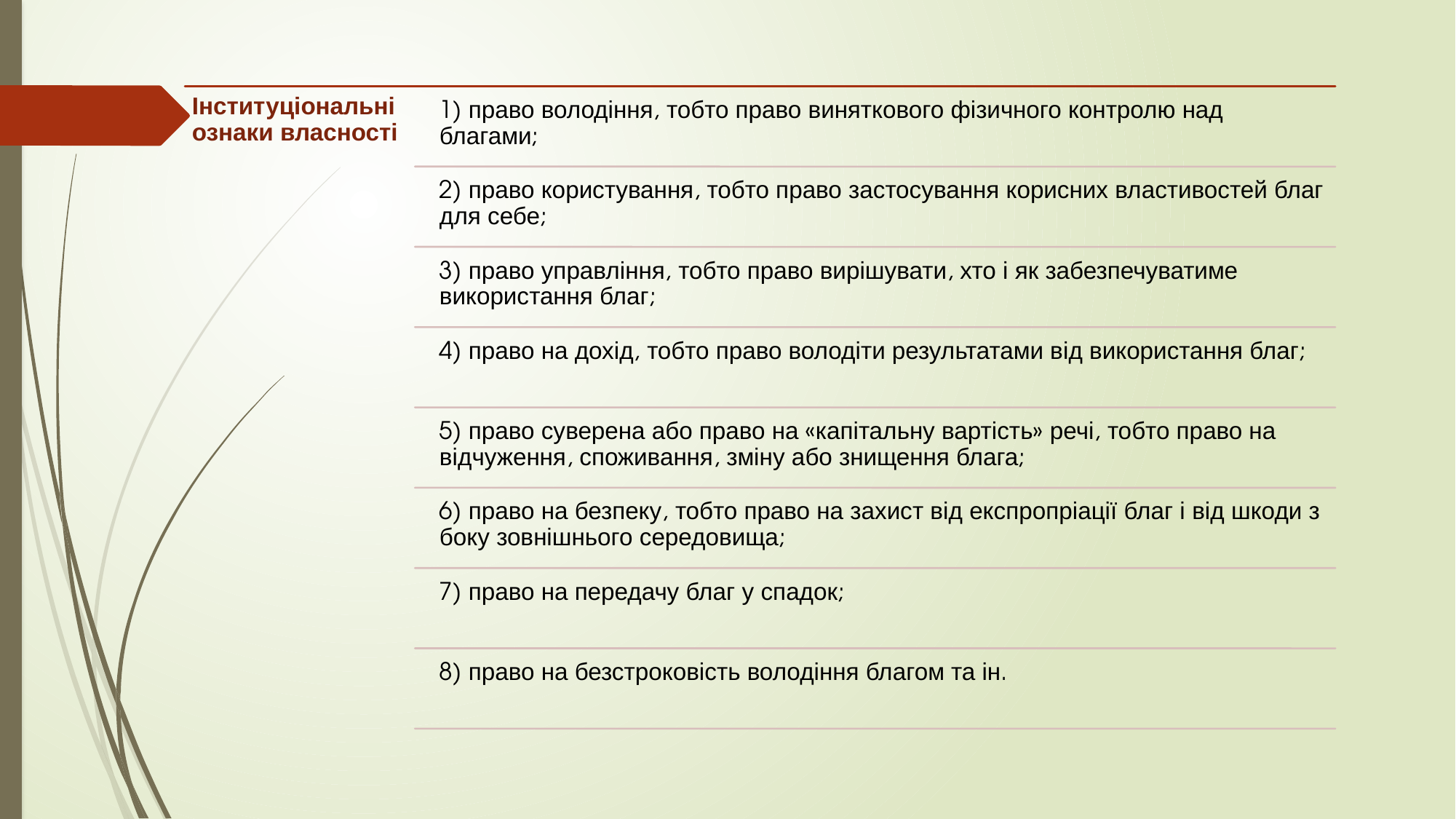

Інституціональні ознаки власності
1) право володіння, тобто право виняткового фізичного контролю над благами;
2) право користування, тобто право застосування корисних властивостей благ для себе;
3) право управління, тобто право вирішувати, хто і як забезпечуватиме використання благ;
4) право на дохід, тобто право володіти результатами від використання благ;
5) право суверена або право на «капітальну вартість» речі, тобто право на відчуження, споживання, зміну або знищення блага;
6) право на безпеку, тобто право на захист від експропріації благ і від шкоди з боку зовнішнього середовища;
7) право на передачу благ у спадок;
8) право на безстроковість володіння благом та ін.